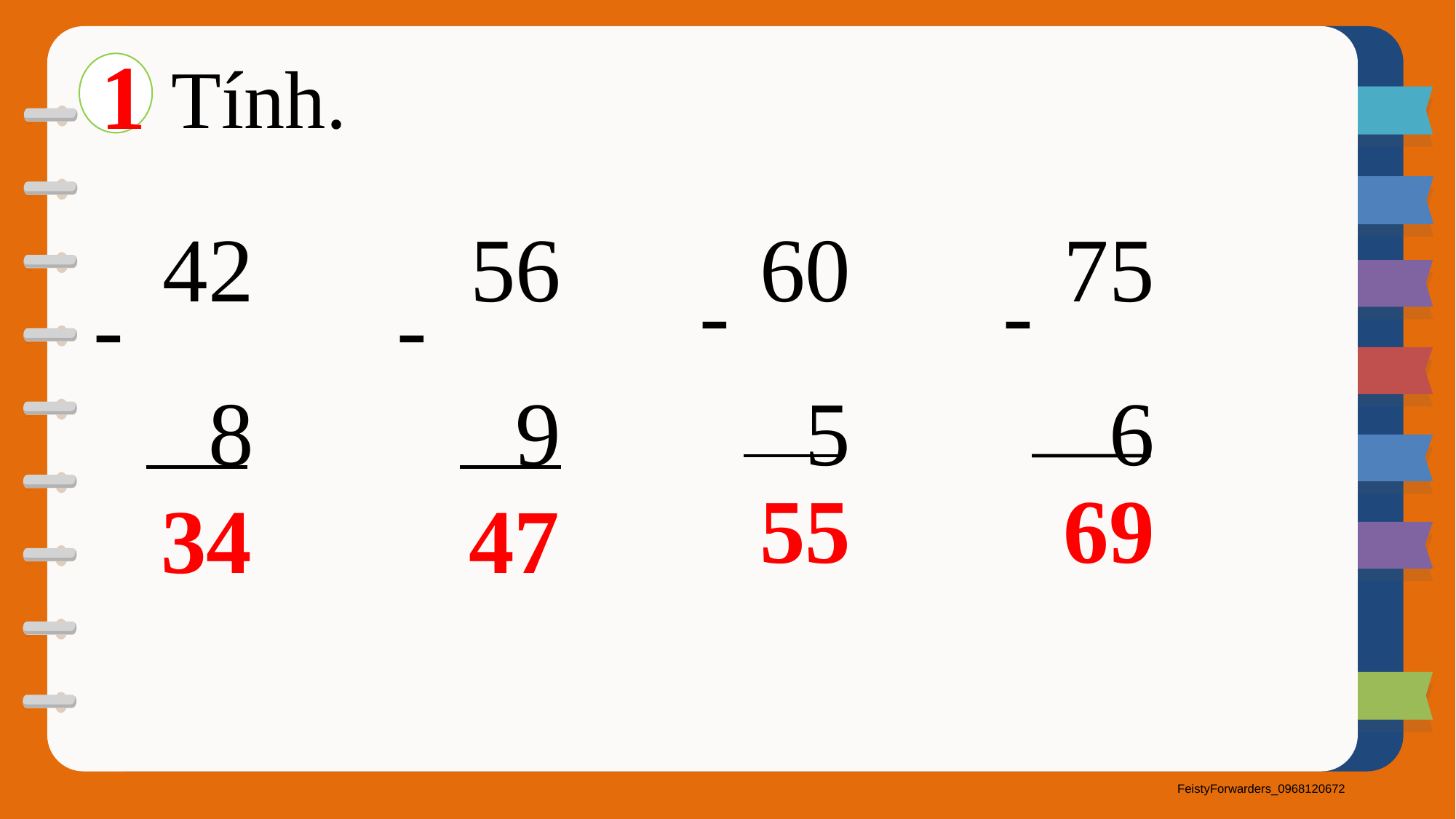

Tính.
1
60
  5
-
75
  6
-
42
  8
-
56
  9
-
55
69
47
34